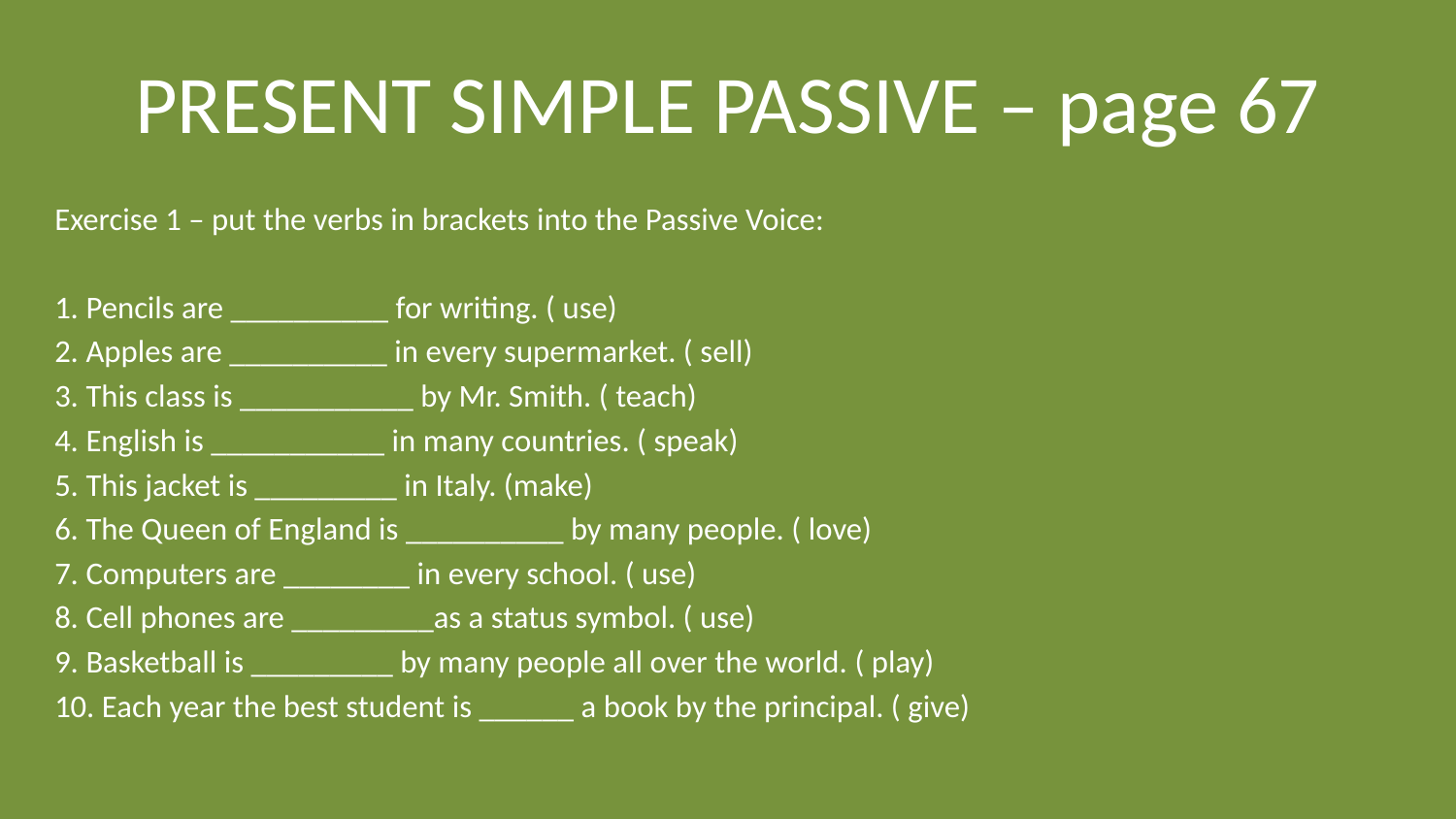

# PRESENT SIMPLE PASSIVE – page 67
Exercise 1 – put the verbs in brackets into the Passive Voice:

1. Pencils are __________ for writing. ( use)
2. Apples are __________ in every supermarket. ( sell)
3. This class is ___________ by Mr. Smith. ( teach)
4. English is ___________ in many countries. ( speak)
5. This jacket is _________ in Italy. (make)
6. The Queen of England is __________ by many people. ( love)
7. Computers are ________ in every school. ( use)
8. Cell phones are _________as a status symbol. ( use)
9. Basketball is _________ by many people all over the world. ( play)
10. Each year the best student is ______ a book by the principal. ( give)